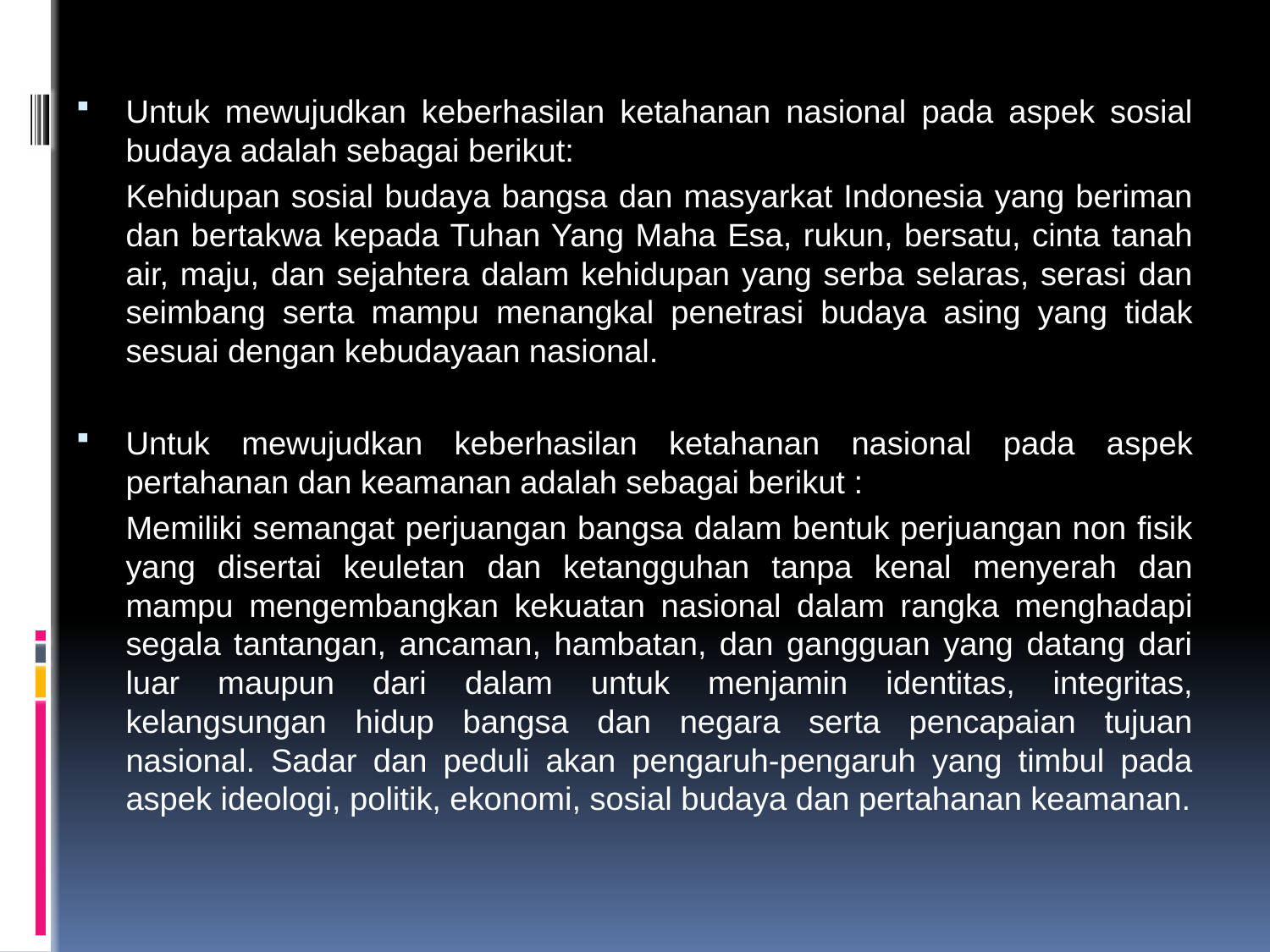

Untuk mewujudkan keberhasilan ketahanan nasional pada aspek sosial budaya adalah sebagai berikut:
	Kehidupan sosial budaya bangsa dan masyarkat Indonesia yang beriman dan bertakwa kepada Tuhan Yang Maha Esa, rukun, bersatu, cinta tanah air, maju, dan sejahtera dalam kehidupan yang serba selaras, serasi dan seimbang serta mampu menangkal penetrasi budaya asing yang tidak sesuai dengan kebudayaan nasional.

Untuk mewujudkan keberhasilan ketahanan nasional pada aspek pertahanan dan keamanan adalah sebagai berikut :
	Memiliki semangat perjuangan bangsa dalam bentuk perjuangan non fisik yang disertai keuletan dan ketangguhan tanpa kenal menyerah dan mampu mengembangkan kekuatan nasional dalam rangka menghadapi segala tantangan, ancaman, hambatan, dan gangguan yang datang dari luar maupun dari dalam untuk menjamin identitas, integritas, kelangsungan hidup bangsa dan negara serta pencapaian tujuan nasional. Sadar dan peduli akan pengaruh-pengaruh yang timbul pada aspek ideologi, politik, ekonomi, sosial budaya dan pertahanan keamanan.